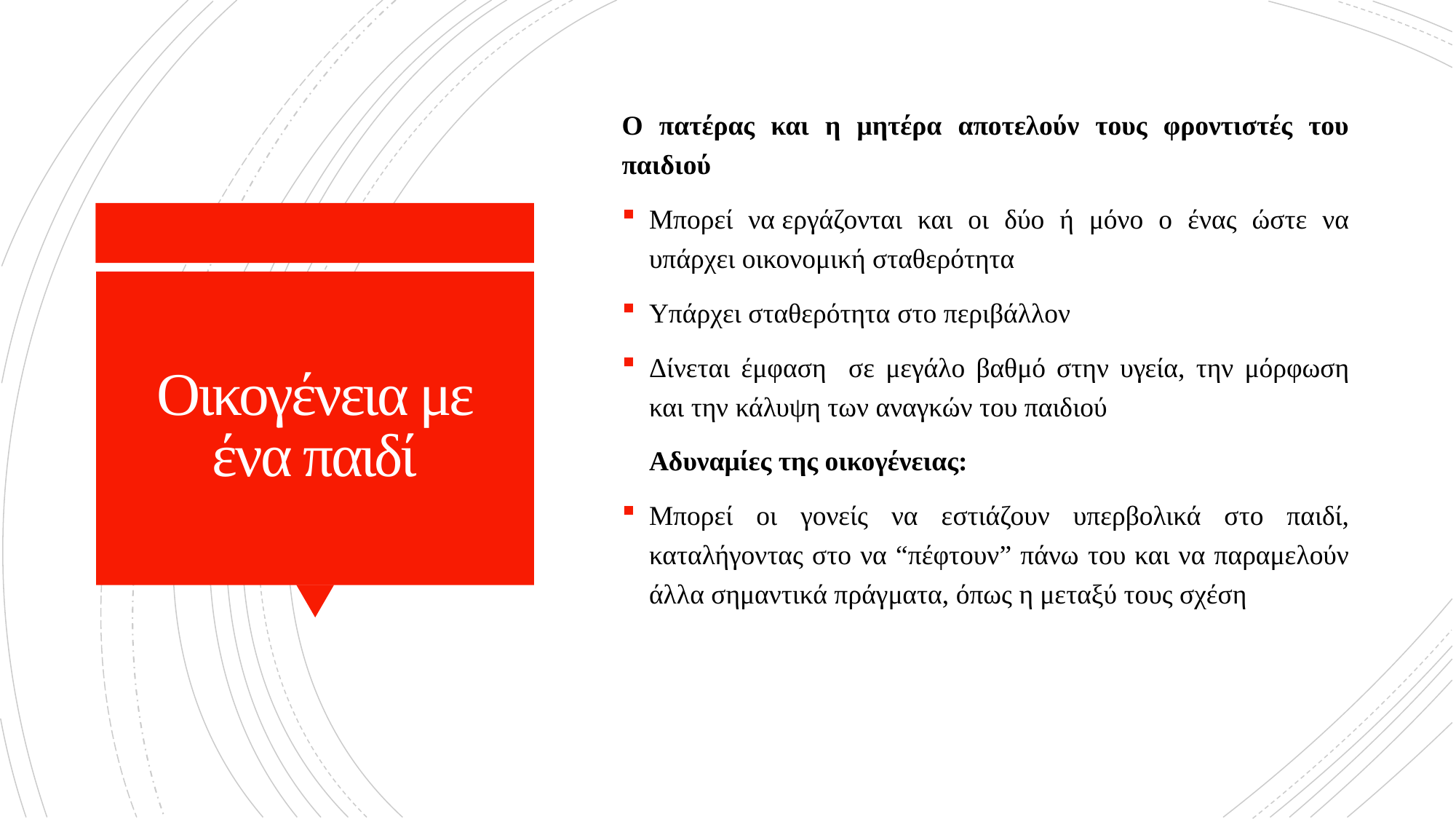

Ο πατέρας και η μητέρα αποτελούν τους φροντιστές του παιδιού
Μπορεί να εργάζονται και οι δύο ή μόνο ο ένας ώστε να υπάρχει οικονομική σταθερότητα
Υπάρχει σταθερότητα στο περιβάλλον
Δίνεται έμφαση  σε μεγάλο βαθμό στην υγεία, την μόρφωση και την κάλυψη των αναγκών του παιδιού
Αδυναμίες της οικογένειας:
Μπορεί οι γονείς να εστιάζουν υπερβολικά στο παιδί, καταλήγοντας στο να “πέφτουν” πάνω του και να παραμελούν άλλα σημαντικά πράγματα, όπως η μεταξύ τους σχέση

# Οικογένεια με ένα παιδί